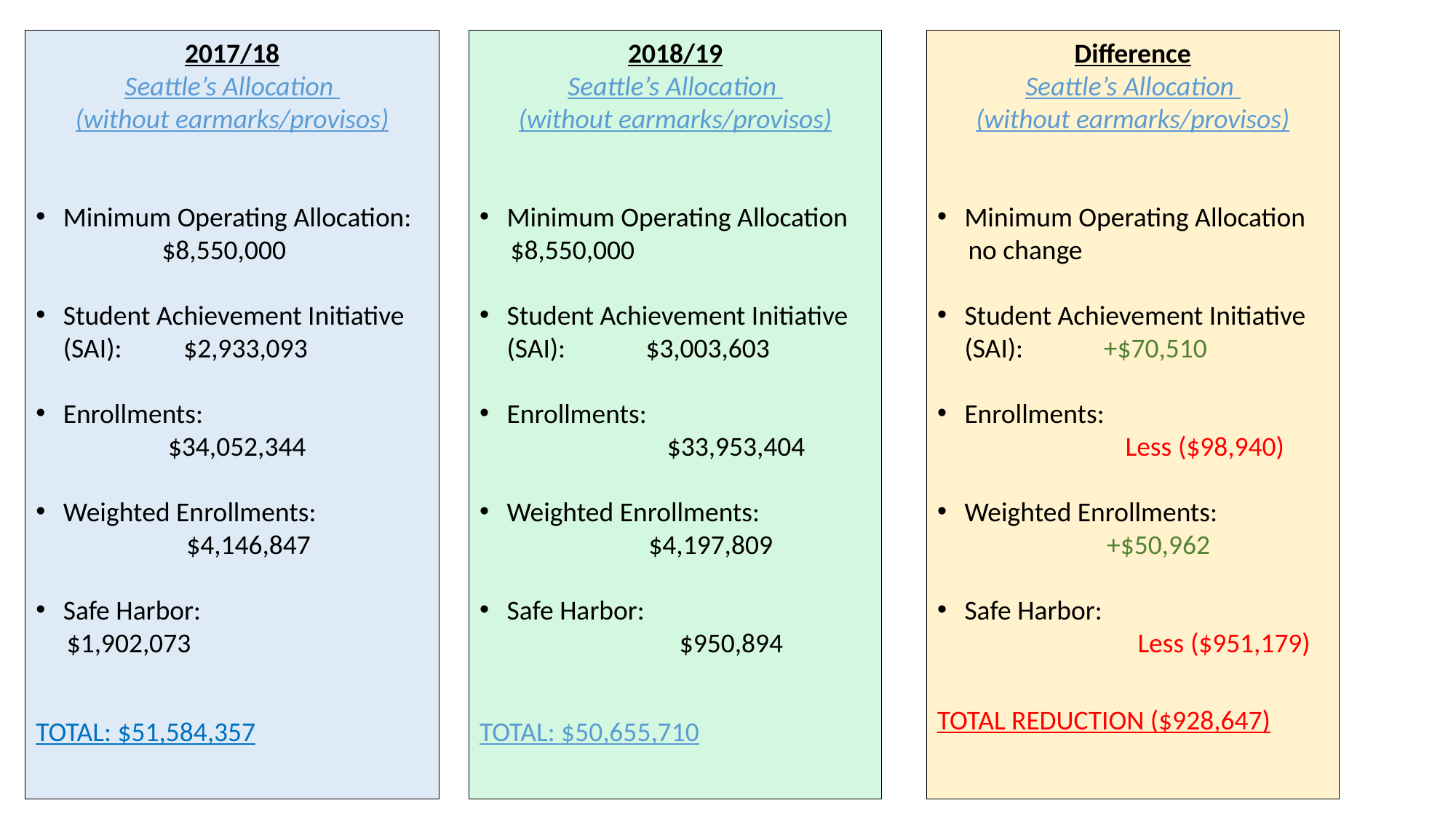

2017/18
Seattle’s Allocation
(without earmarks/provisos)

Minimum Operating Allocation:                   $8,550,000

Student Achievement Initiative (SAI):          $2,933,093

Enrollments:		                        $34,052,344

Weighted Enrollments:	                           $4,146,847

Safe Harbor:
     $1,902,073

TOTAL: $51,584,357

2018/19
Seattle’s Allocation
(without earmarks/provisos)

Minimum Operating Allocation
     $8,550,000

Student Achievement Initiative (SAI):             $3,003,603

Enrollments:		                                $33,953,404

Weighted Enrollments:                                         $4,197,809

Safe Harbor:		                                  $950,894

TOTAL: $50,655,710

Difference
Seattle’s Allocation
(without earmarks/provisos)

Minimum Operating Allocation
     no change

Student Achievement Initiative (SAI):             +$70,510

Enrollments:		                                Less ($98,940)

Weighted Enrollments:                                         +$50,962

Safe Harbor:		                                  Less ($951,179)

TOTAL REDUCTION ($928,647)